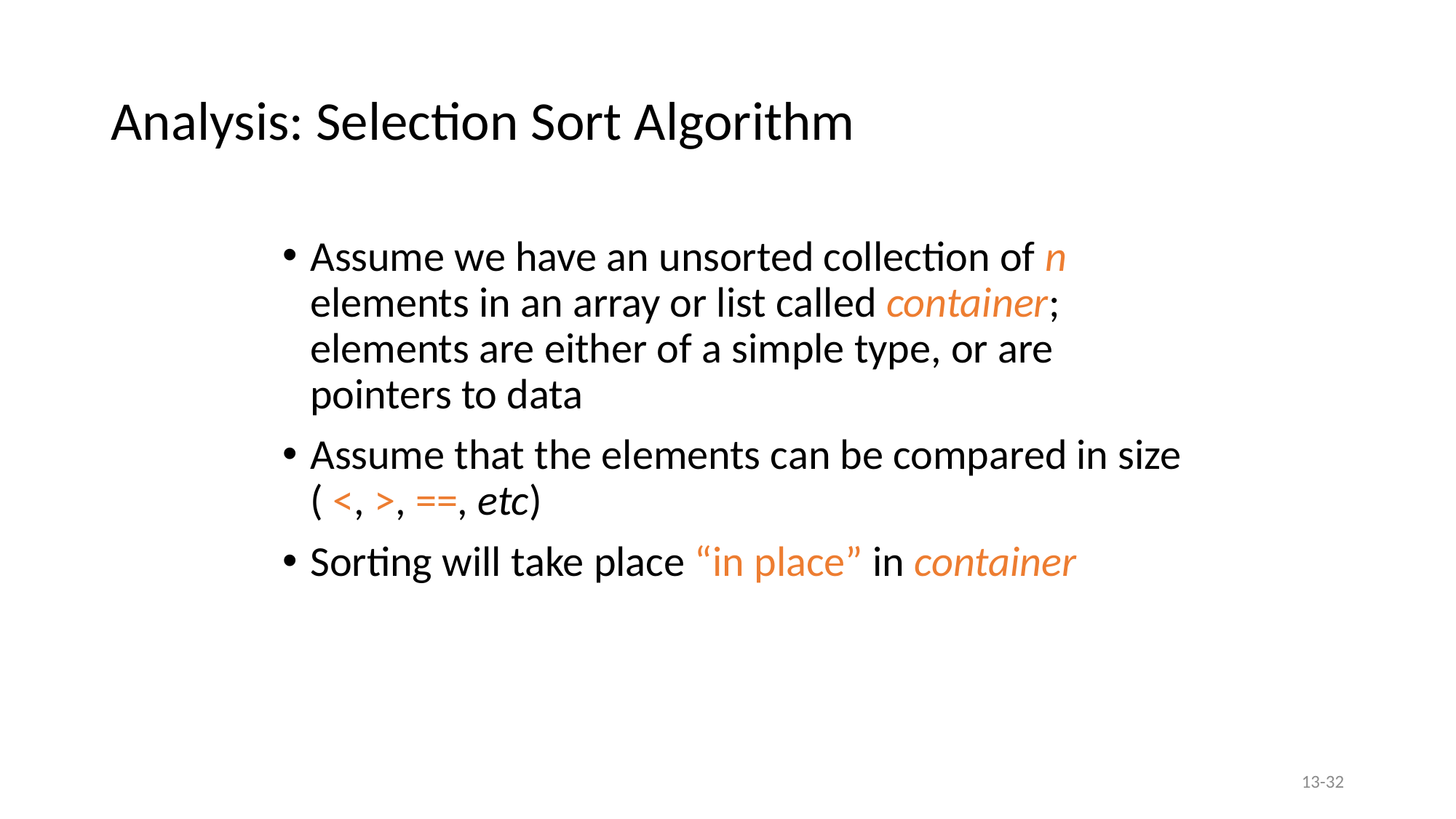

# Analysis: Selection Sort Algorithm
Assume we have an unsorted collection of n elements in an array or list called container; elements are either of a simple type, or are pointers to data
Assume that the elements can be compared in size ( <, >, ==, etc)
Sorting will take place “in place” in container
13-32